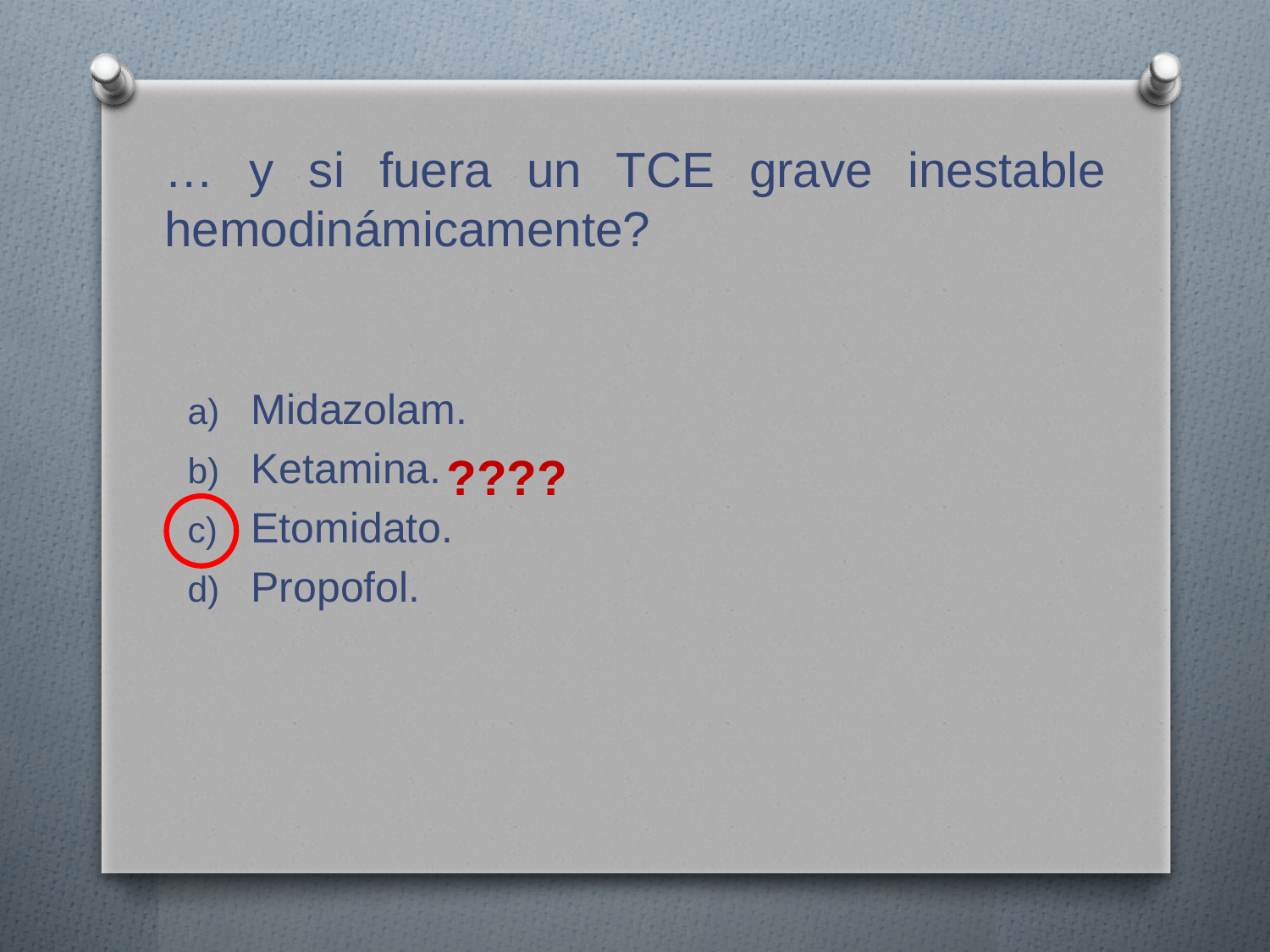

# … y si fuera un TCE grave inestable hemodinámicamente?
Midazolam.
Ketamina.
Etomidato.
Propofol.
????